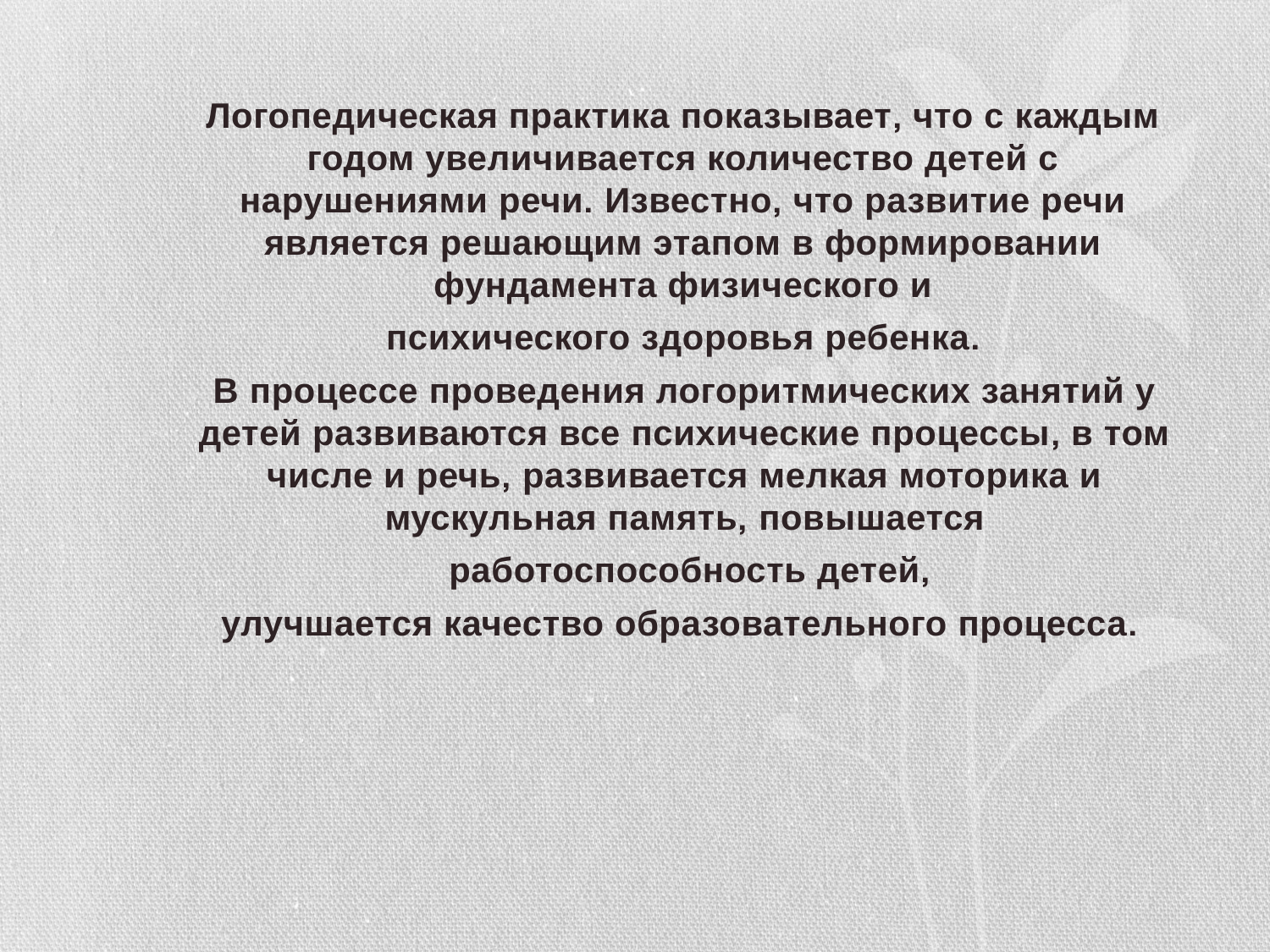

Логопедическая практика показывает, что с каждым годом увеличивается количество детей с нарушениями речи. Известно, что развитие речи является решающим этапом в формировании фундамента физического и
 психического здоровья ребенка.
В процессе проведения логоритмических занятий у детей развиваются все психические процессы, в том числе и речь, развивается мелкая моторика и мускульная память, повышается
 работоспособность детей,
улучшается качество образовательного процесса.